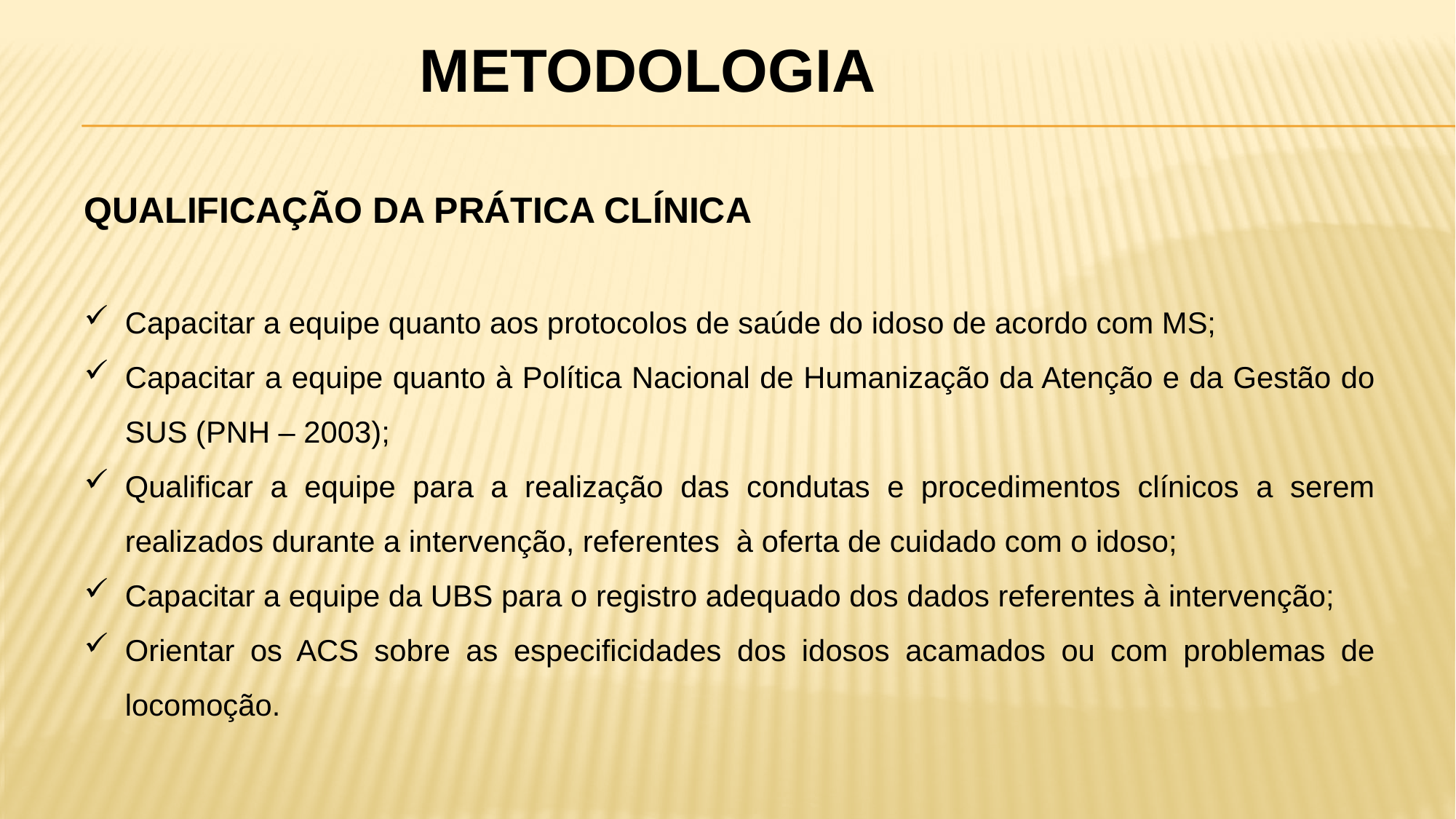

METODOLOGIA
QUALIFICAÇÃO DA PRÁTICA CLÍNICA

Capacitar a equipe quanto aos protocolos de saúde do idoso de acordo com MS;
Capacitar a equipe quanto à Política Nacional de Humanização da Atenção e da Gestão do SUS (PNH – 2003);
Qualificar a equipe para a realização das condutas e procedimentos clínicos a serem realizados durante a intervenção, referentes  à oferta de cuidado com o idoso;
Capacitar a equipe da UBS para o registro adequado dos dados referentes à intervenção;
Orientar os ACS sobre as especificidades dos idosos acamados ou com problemas de locomoção.